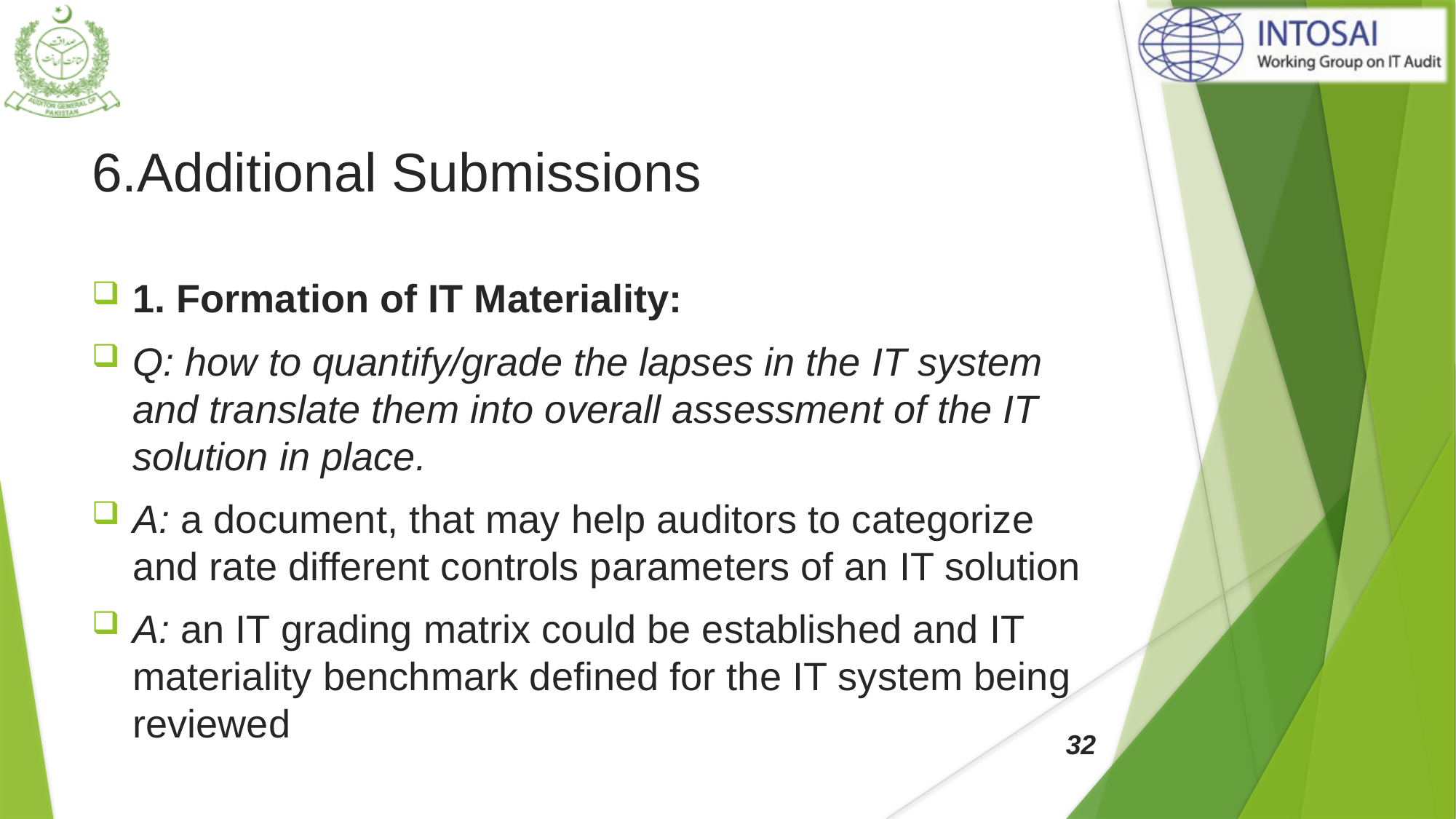

# 6.Additional Submissions
1. Formation of IT Materiality:
Q: how to quantify/grade the lapses in the IT system and translate them into overall assessment of the IT solution in place.
A: a document, that may help auditors to categorize and rate different controls parameters of an IT solution
A: an IT grading matrix could be established and IT materiality benchmark defined for the IT system being reviewed
32